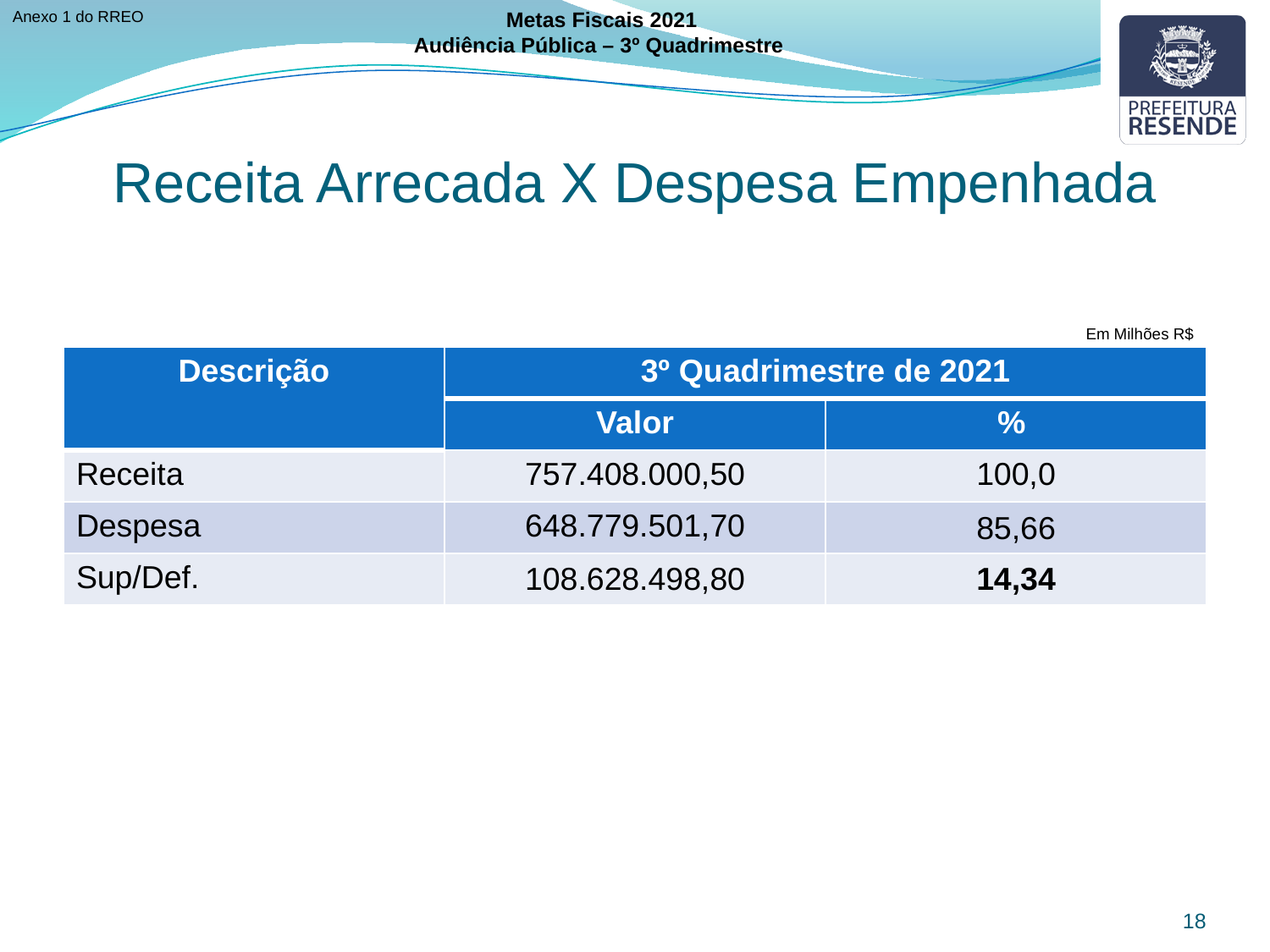

Anexo 1 do RREO
Metas Fiscais 2021
Audiência Pública – 3º Quadrimestre
Receita Arrecada X Despesa Empenhada
Em Milhões R$
| Descrição | 3º Quadrimestre de 2021 |  |
| --- | --- | --- |
|  | Valor | % |
| Receita | 757.408.000,50 | 100,0 |
| Despesa | 648.779.501,70 | 85,66 |
| Sup/Def. | 108.628.498,80 | 14,34 |
18